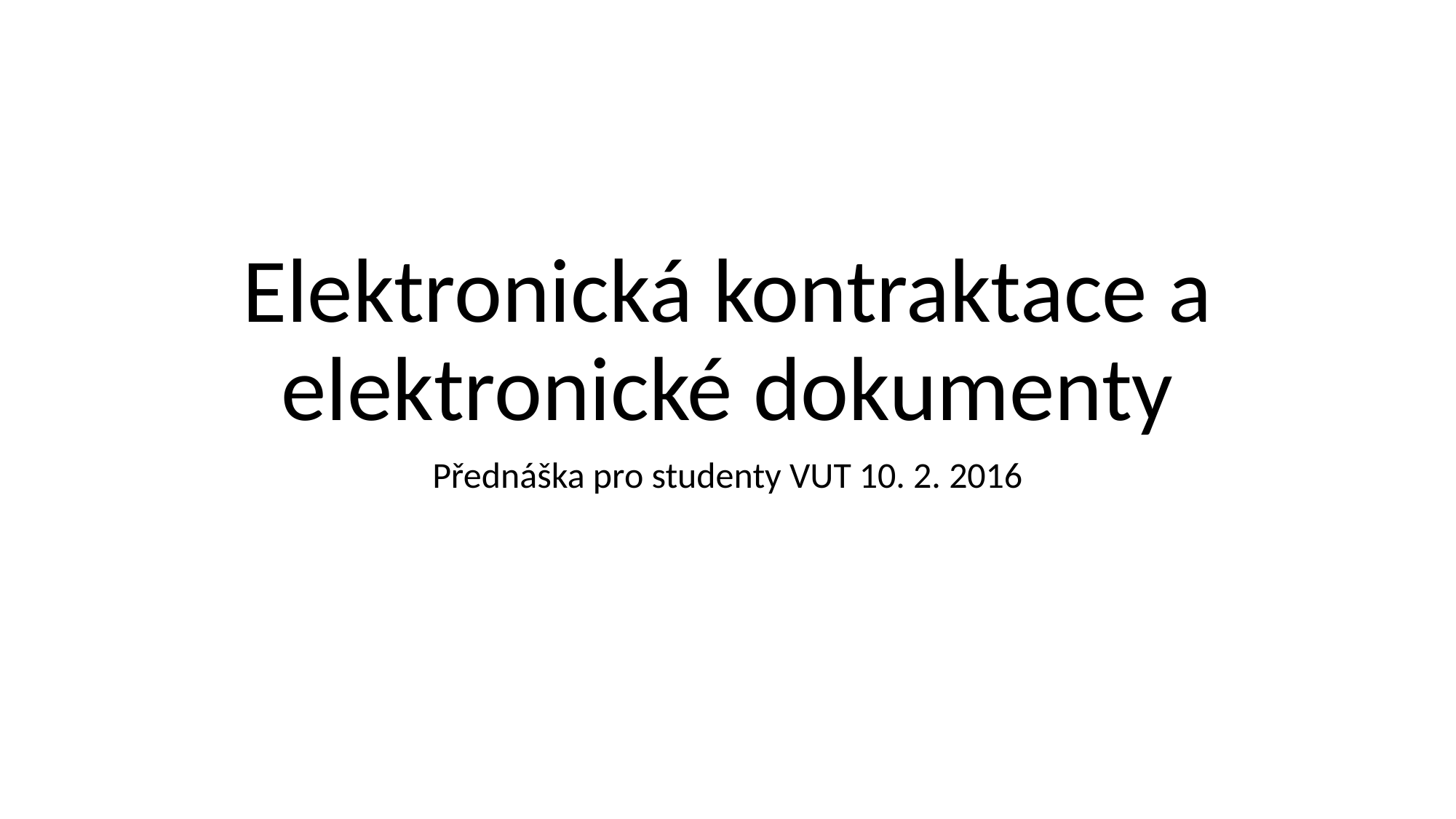

# Elektronická kontraktace a elektronické dokumenty
Přednáška pro studenty VUT 10. 2. 2016